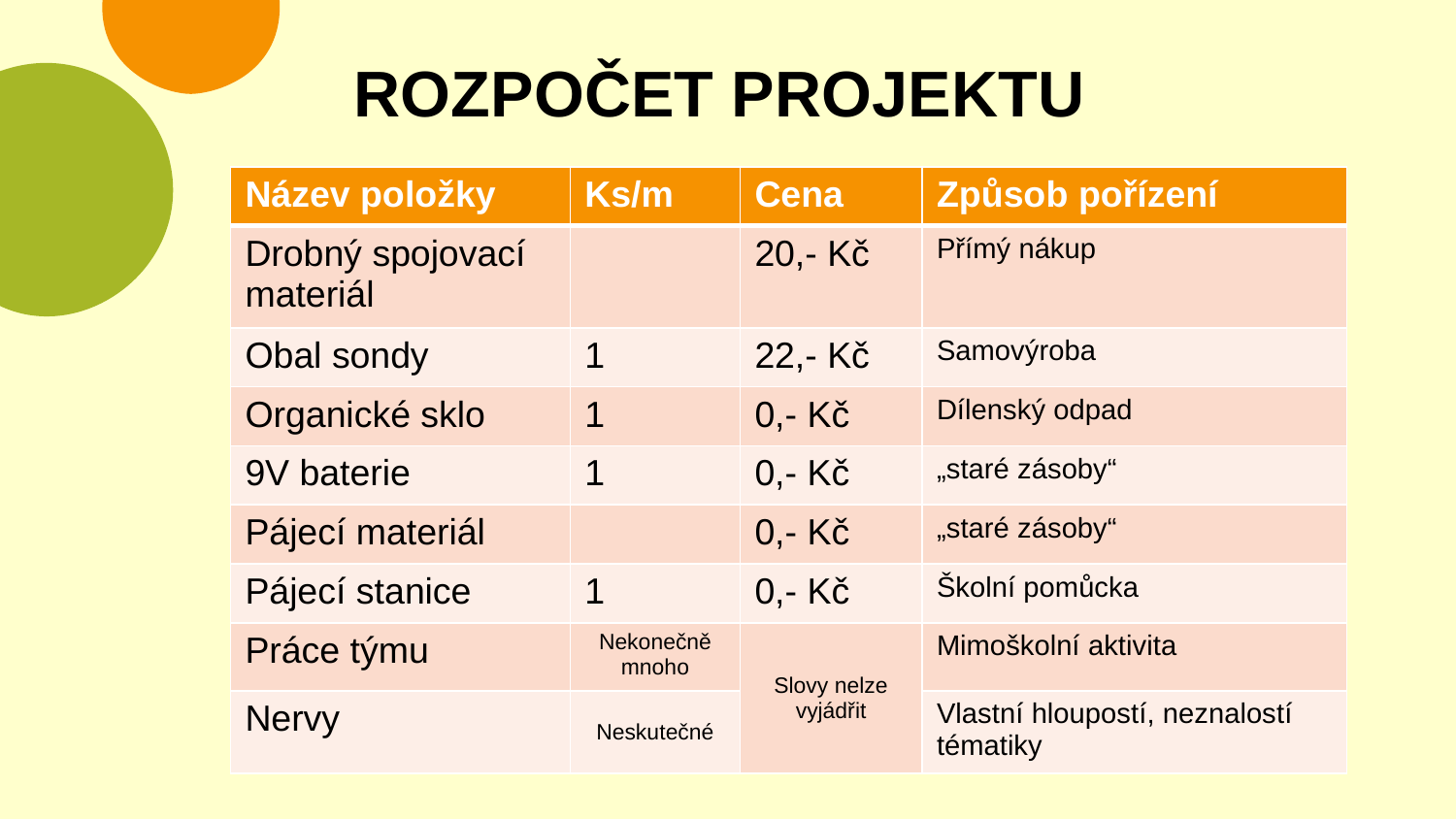

ROZPOČET PROJEKTU
| Název položky | Ks/m | Cena | Způsob pořízení |
| --- | --- | --- | --- |
| Drobný spojovací materiál |  | 20,- Kč | Přímý nákup |
| Obal sondy | 1 | 22,- Kč | Samovýroba |
| Organické sklo | 1 | 0,- Kč | Dílenský odpad |
| 9V baterie | 1 | 0,- Kč | „staré zásoby“ |
| Pájecí materiál |  | 0,- Kč | „staré zásoby“ |
| Pájecí stanice | 1 | 0,- Kč | Školní pomůcka |
| Práce týmu | Nekonečně mnoho | Slovy nelze vyjádřit | Mimoškolní aktivita |
| Nervy | Neskutečné |  | Vlastní hloupostí, neznalostí tématiky |